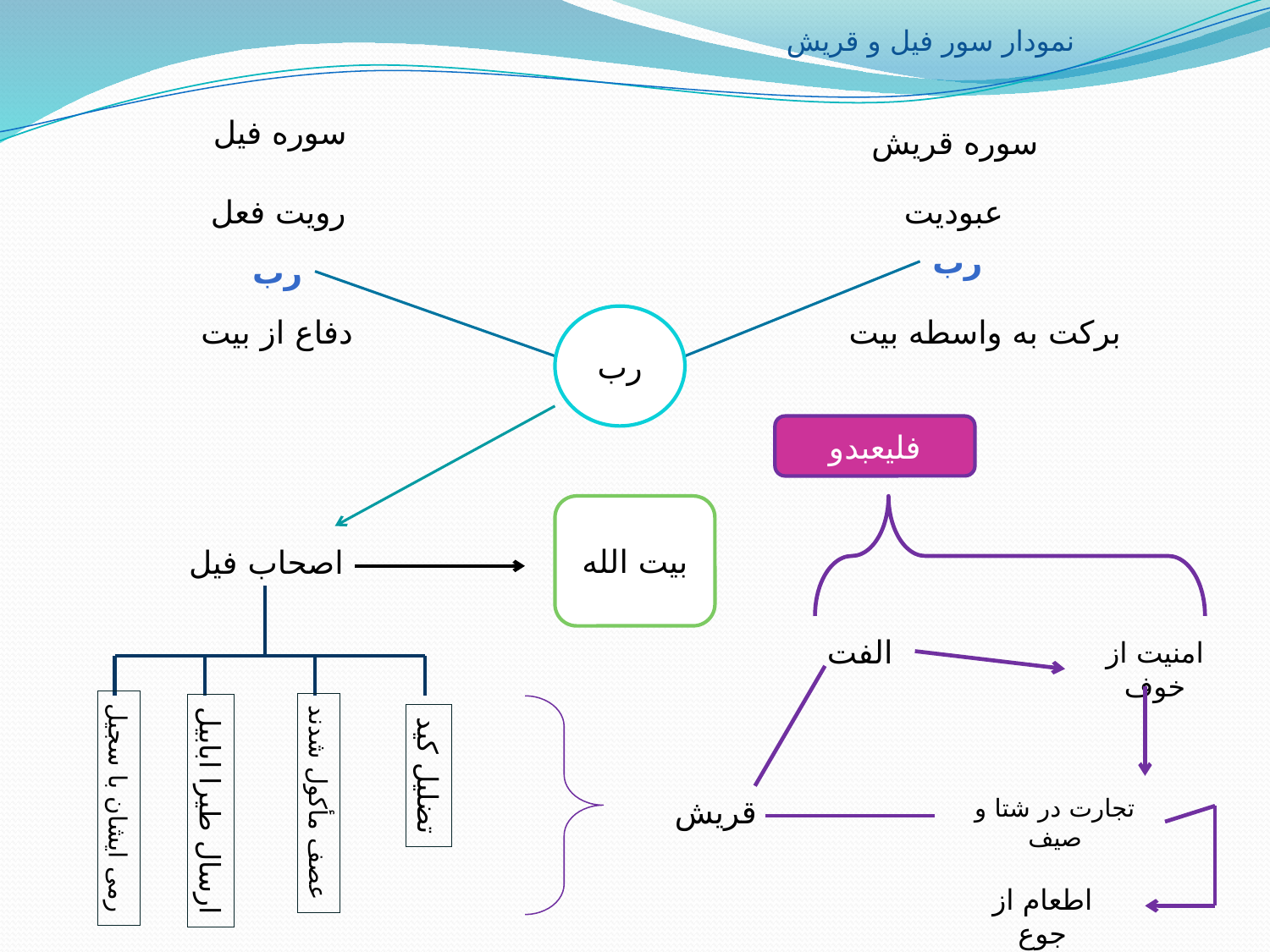

# نمودار سور فیل و قریش
سوره فیل
سوره قریش
رویت فعل
عبودیت
رب
رب
دفاع از بیت
رب
برکت به واسطه بیت

فلیعبدو
بیت الله
اصحاب فیل
الفت
امنیت از خوف

تضلیل کید
عصف مأکول شدند
قریش
تجارت در شتا و صیف
رمی ایشان با سجیل
ارسال طیرا ابابیل
اطعام از جوع